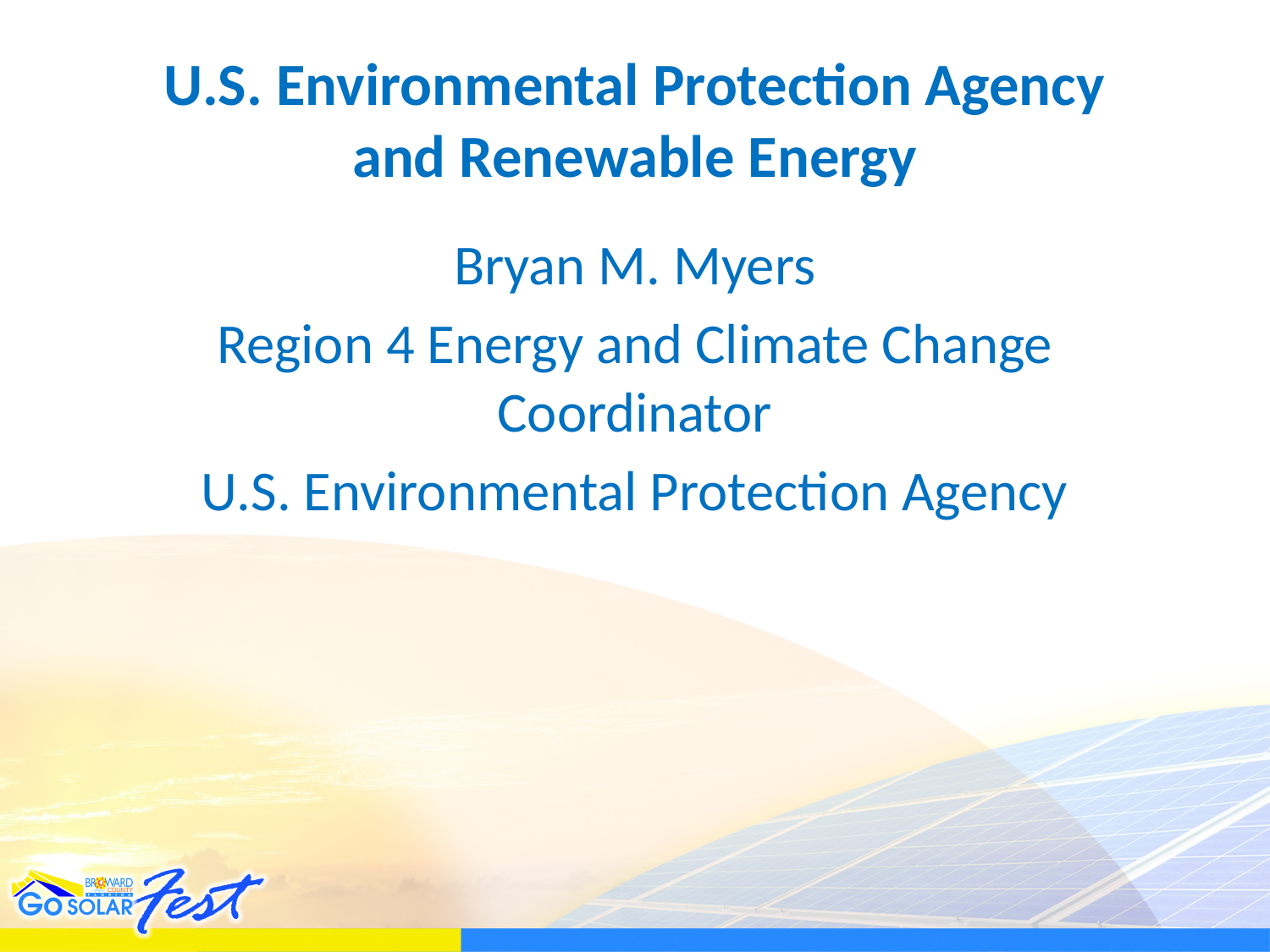

# U.S. Environmental Protection Agency and Renewable Energy
Bryan M. Myers
Region 4 Energy and Climate Change Coordinator
U.S. Environmental Protection Agency